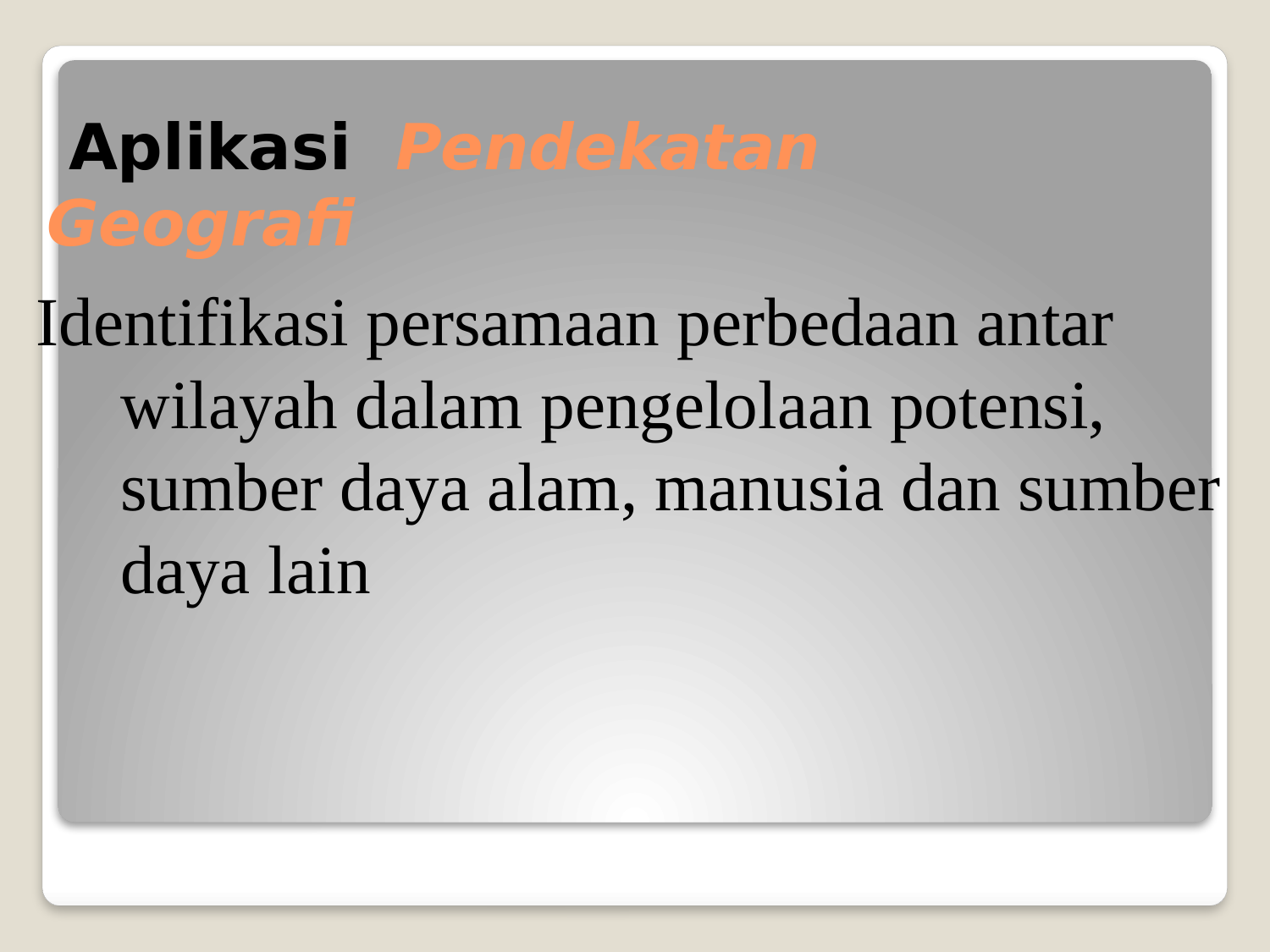

# Aplikasi  Pendekatan Geografi

Identifikasi persamaan perbedaan antar wilayah dalam pengelolaan potensi, sumber daya alam, manusia dan sumber daya lain